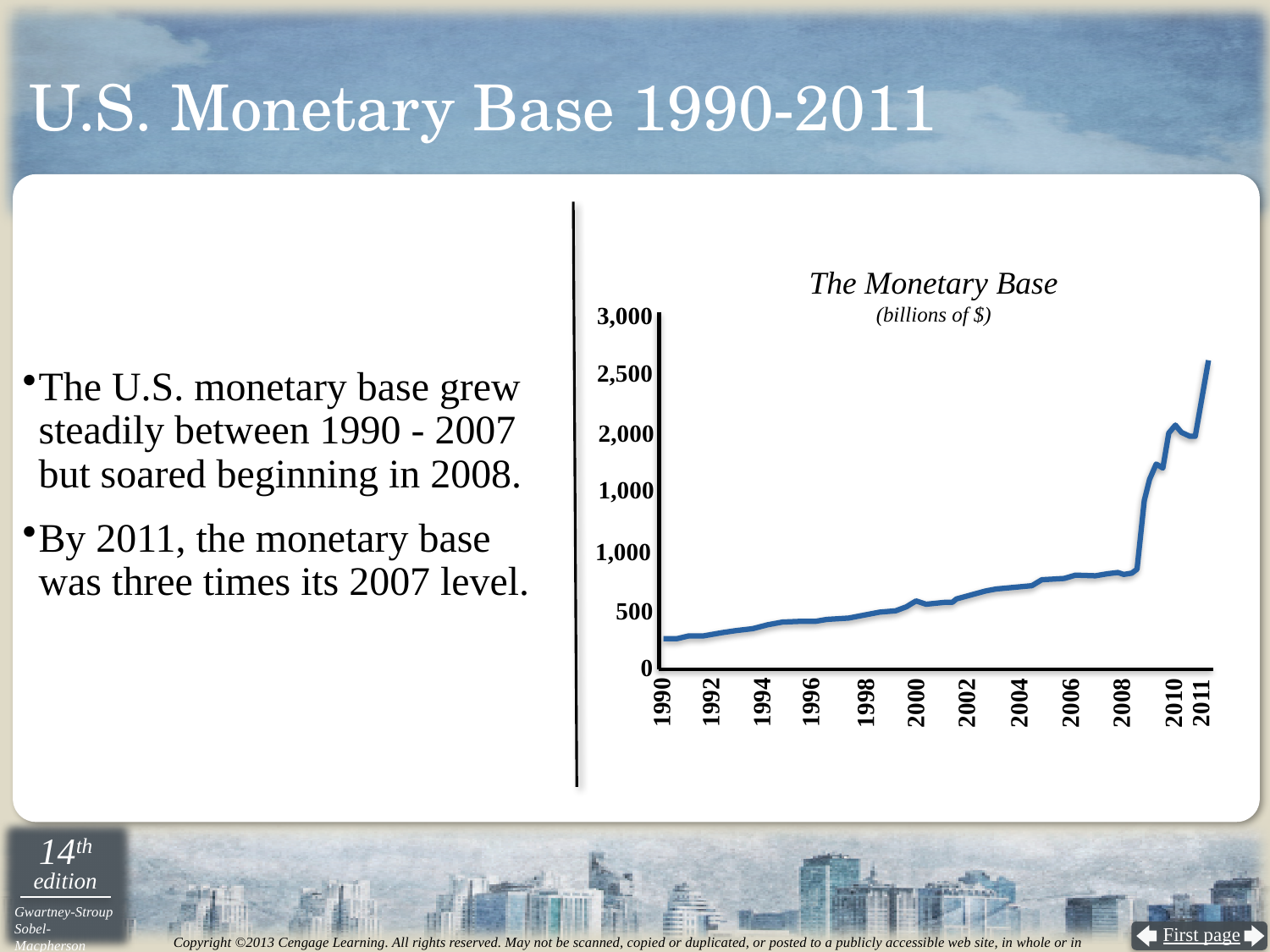

# U.S. Monetary Base 1990-2011

The Monetary Base
(billions of $)
3,000
2,500
The U.S. monetary base grew steadily between 1990 - 2007 but soared beginning in 2008.
By 2011, the monetary base was three times its 2007 level.

2,000
1,000
1,000
500
0
1996
1992
1994
1990
2011
2010
2006
2008
2004
2000
2002
1998